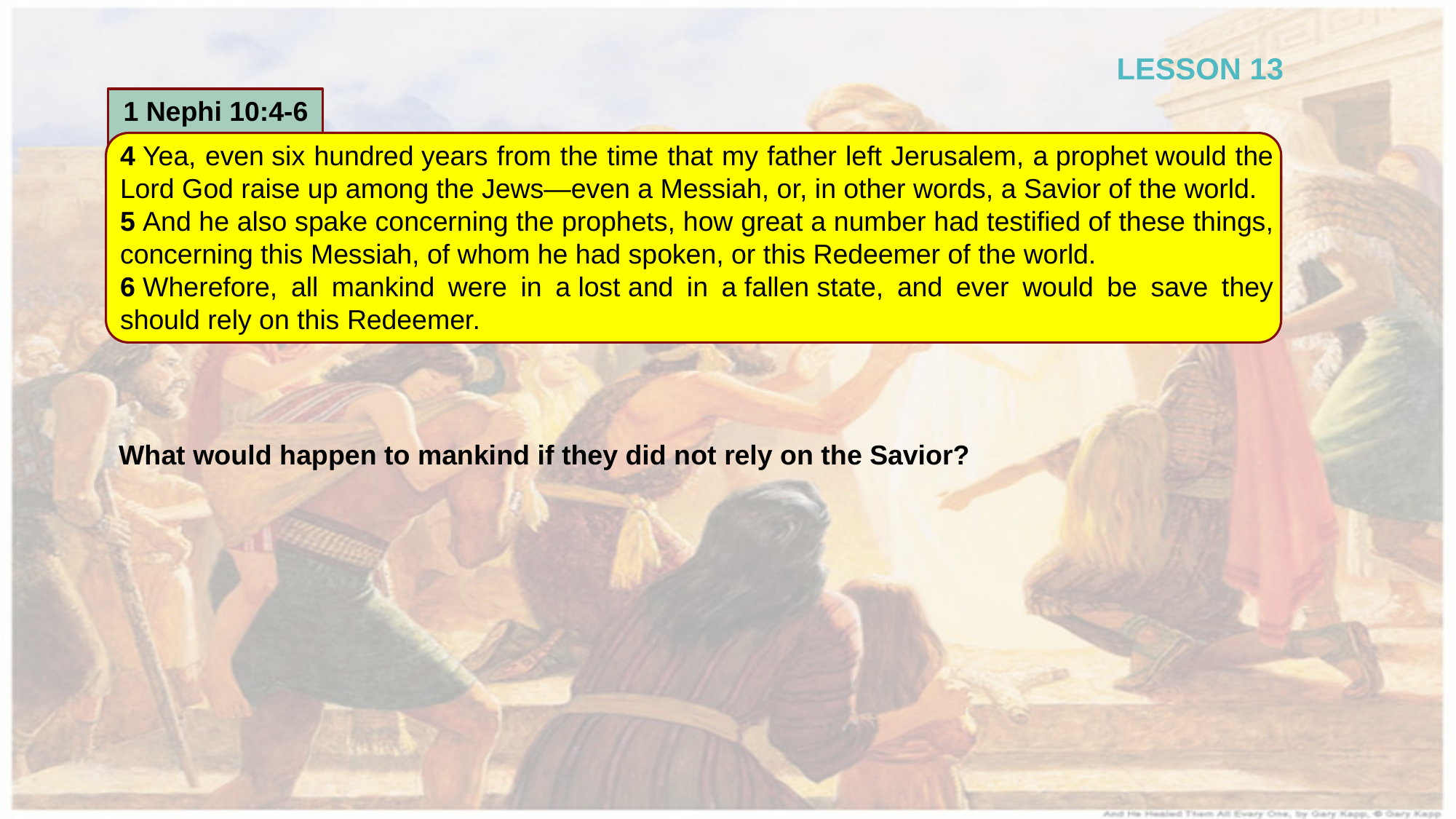

When would the Savior come?
LESSON 13

1 Nephi 10:4-6

4 Yea, even six hundred years from the time that my father left Jerusalem, a prophet would the Lord God raise up among the Jews—even a Messiah, or, in other words, a Savior of the world.
5 And he also spake concerning the prophets, how great a number had testified of these things, concerning this Messiah, of whom he had spoken, or this Redeemer of the world.
6 Wherefore, all mankind were in a lost and in a fallen state, and ever would be save they should rely on this Redeemer.
What would happen to mankind if they did not rely on the Savior?